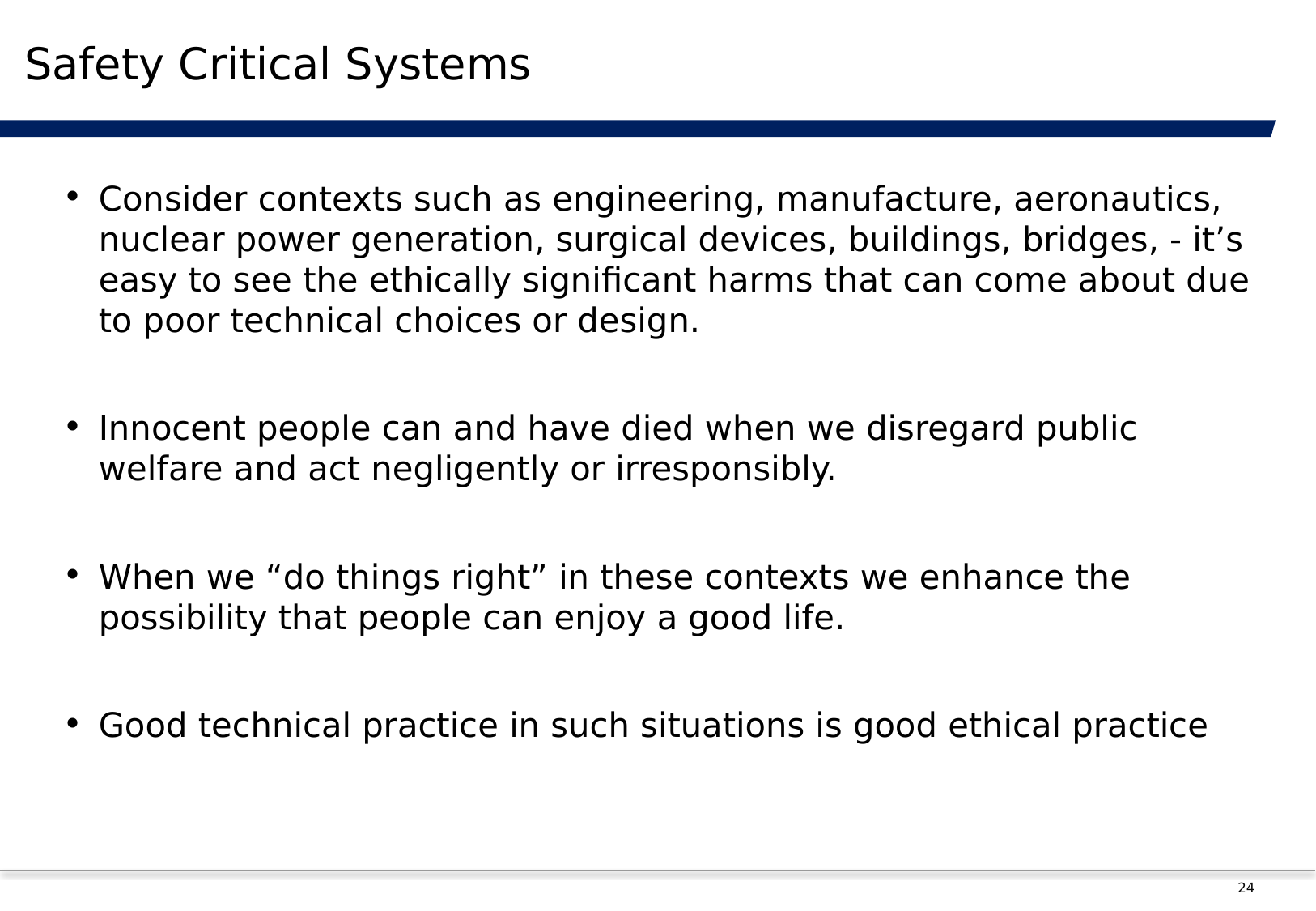

# Safety Critical Systems
Consider contexts such as engineering, manufacture, aeronautics, nuclear power generation, surgical devices, buildings, bridges, - it’s easy to see the ethically significant harms that can come about due to poor technical choices or design.

Innocent people can and have died when we disregard public welfare and act negligently or irresponsibly.

When we “do things right” in these contexts we enhance the possibility that people can enjoy a good life.

Good technical practice in such situations is good ethical practice